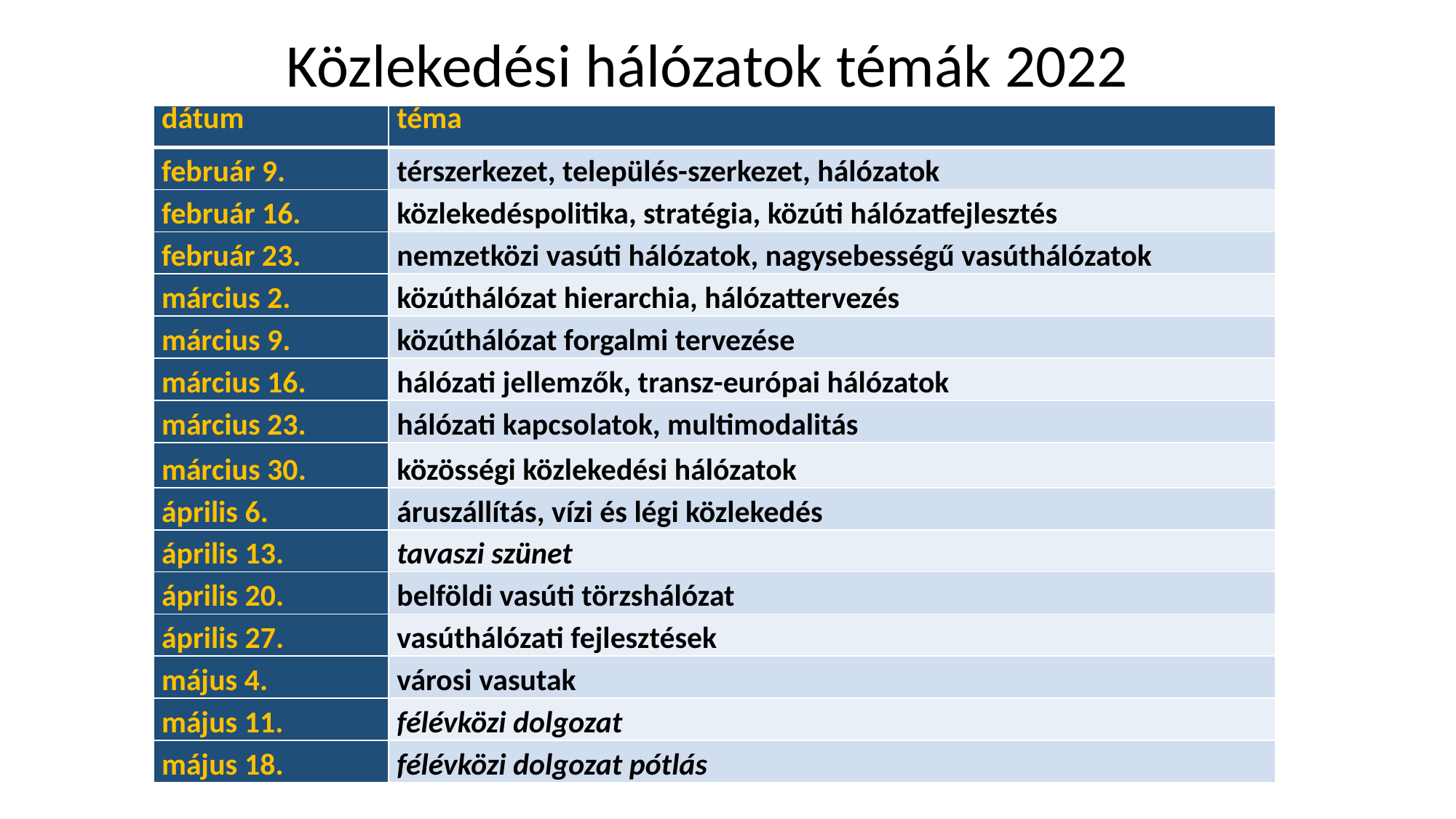

# Közlekedési hálózatok témák 2022
| dátum | téma |
| --- | --- |
| február 9. | térszerkezet, település-szerkezet, hálózatok |
| február 16. | közlekedéspolitika, stratégia, közúti hálózatfejlesztés |
| február 23. | nemzetközi vasúti hálózatok, nagysebességű vasúthálózatok |
| március 2. | közúthálózat hierarchia, hálózattervezés |
| március 9. | közúthálózat forgalmi tervezése |
| március 16. | hálózati jellemzők, transz-európai hálózatok |
| március 23. | hálózati kapcsolatok, multimodalitás |
| március 30. | közösségi közlekedési hálózatok |
| április 6. | áruszállítás, vízi és légi közlekedés |
| április 13. | tavaszi szünet |
| április 20. | belföldi vasúti törzshálózat |
| április 27. | vasúthálózati fejlesztések |
| május 4. | városi vasutak |
| május 11. | félévközi dolgozat |
| május 18. | félévközi dolgozat pótlás |